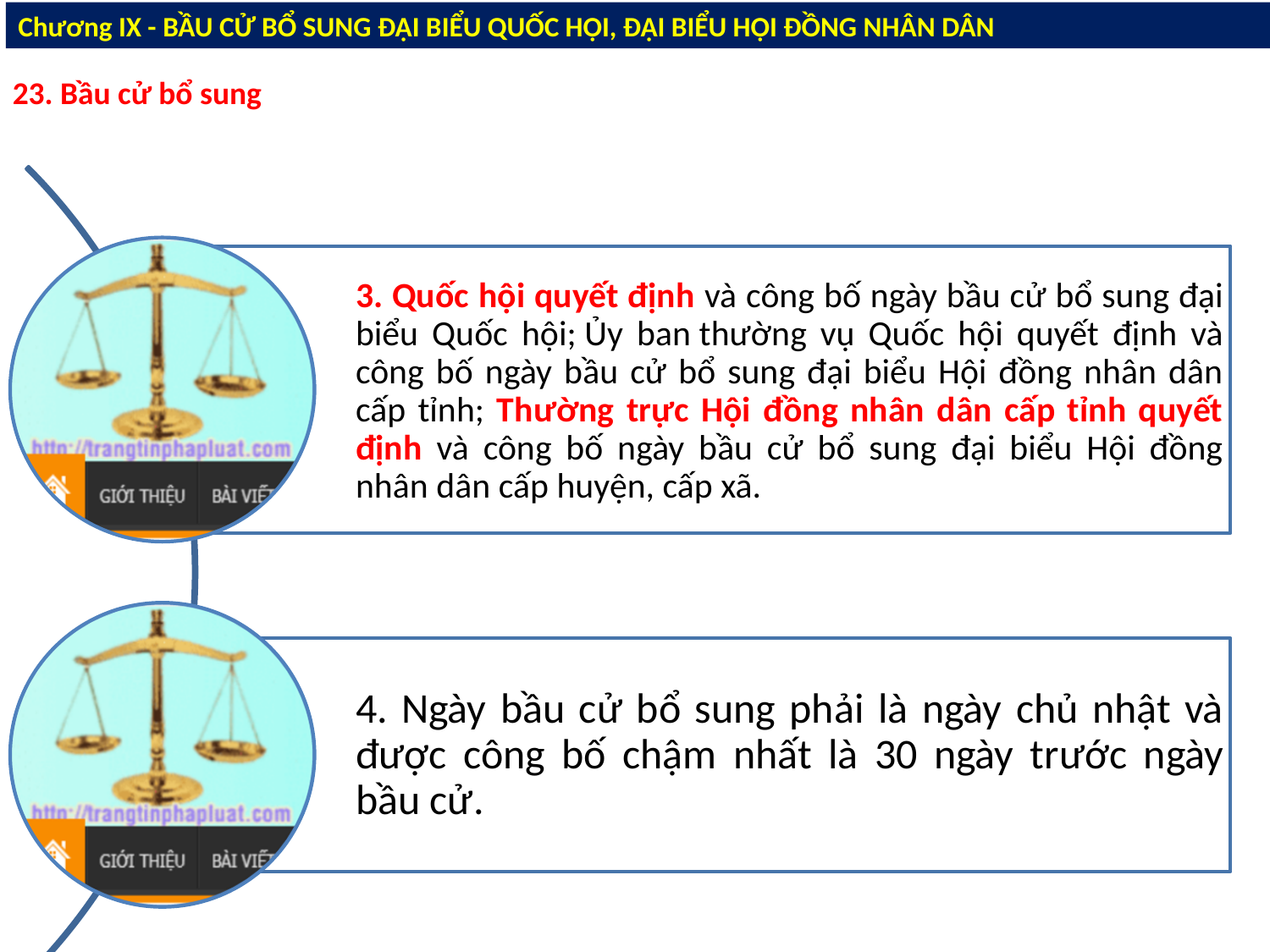

Chương IX - BẦU CỬ BỔ SUNG ĐẠI BIỂU QUỐC HỘI, ĐẠI BIỂU HỘI ĐỒNG NHÂN DÂN
23. Bầu cử bổ sung

3. Quốc hội quyết định và công bố ngày bầu cử bổ sung đại biểu Quốc hội; Ủy ban thường vụ Quốc hội quyết định và công bố ngày bầu cử bổ sung đại biểu Hội đồng nhân dân cấp tỉnh; Thường trực Hội đồng nhân dân cấp tỉnh quyết định và công bố ngày bầu cử bổ sung đại biểu Hội đồng nhân dân cấp huyện, cấp xã.

4. Ngày bầu cử bổ sung phải là ngày chủ nhật và được công bố chậm nhất là 30 ngày trước ngày bầu cử.